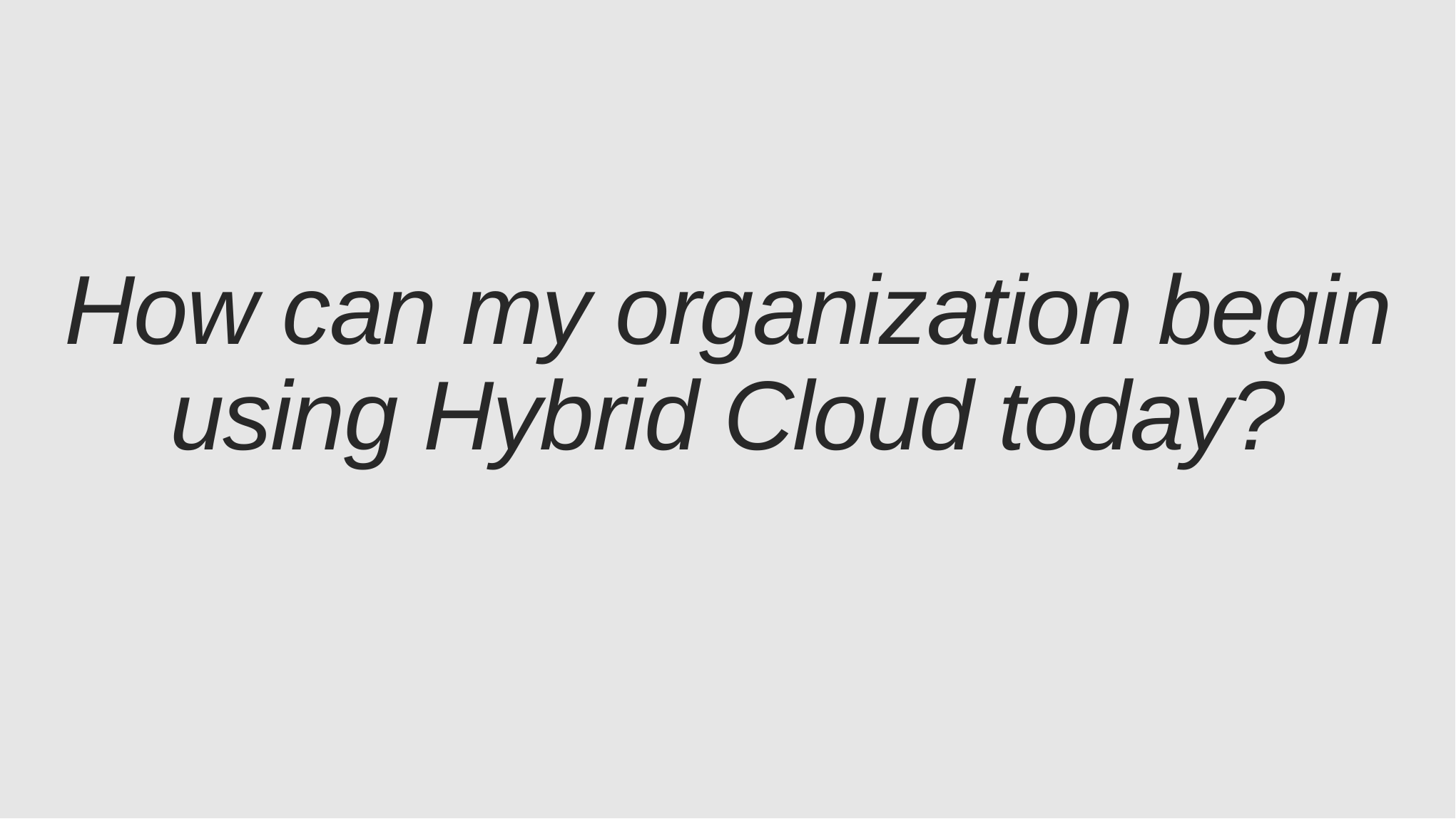

# How can my organization begin using Hybrid Cloud today?